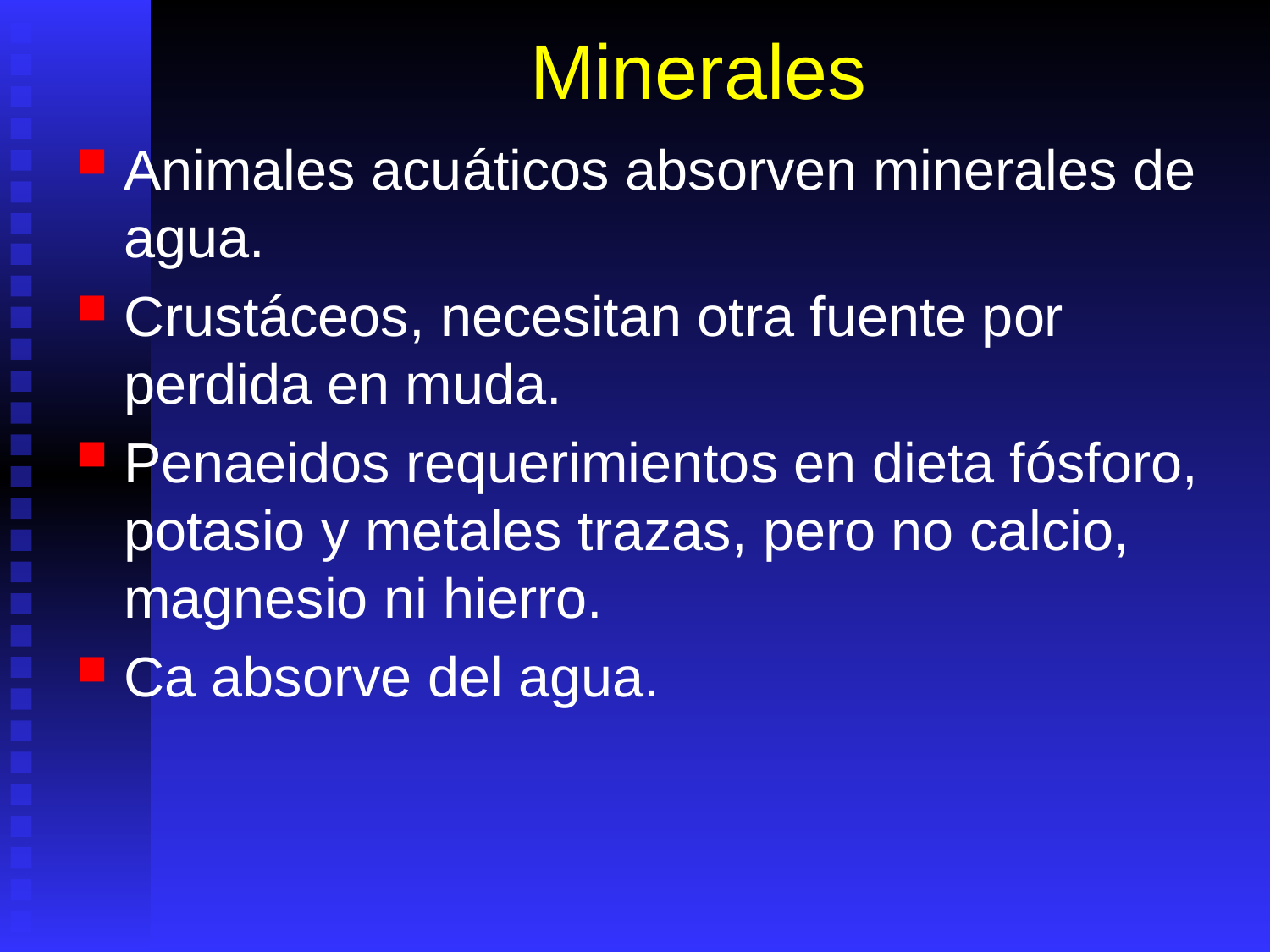

# Minerales
Animales acuáticos absorven minerales de agua.
Crustáceos, necesitan otra fuente por perdida en muda.
Penaeidos requerimientos en dieta fósforo, potasio y metales trazas, pero no calcio, magnesio ni hierro.
Ca absorve del agua.